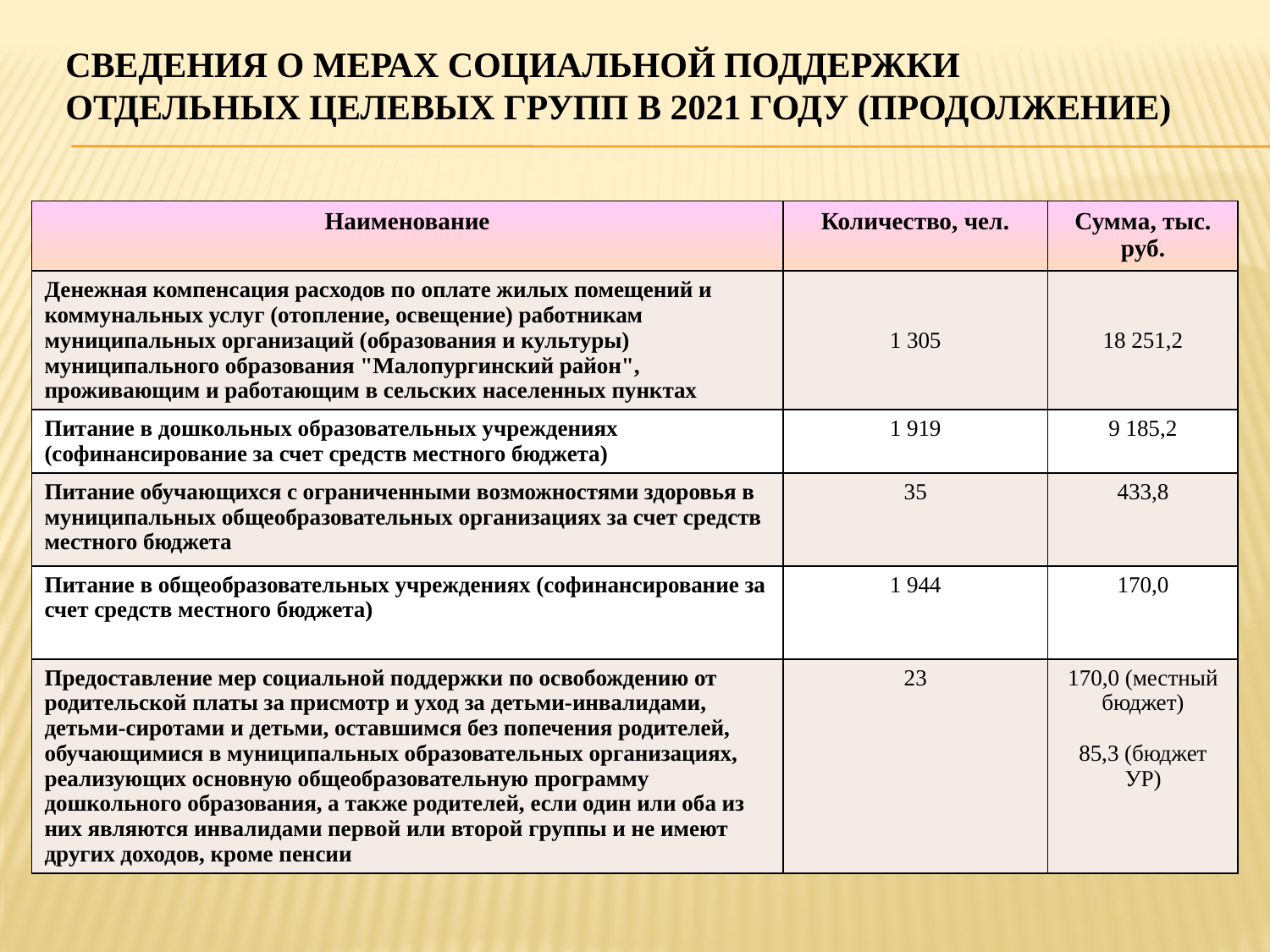

# Сведения о мерах социальной поддержки отдельных целевых групп в 2021 году (продолжение)
| Наименование | Количество, чел. | Сумма, тыс. руб. |
| --- | --- | --- |
| Денежная компенсация расходов по оплате жилых помещений и коммунальных услуг (отопление, освещение) работникам муниципальных организаций (образования и культуры) муниципального образования "Малопургинский район", проживающим и работающим в сельских населенных пунктах | 1 305 | 18 251,2 |
| Питание в дошкольных образовательных учреждениях (софинансирование за счет средств местного бюджета) | 1 919 | 9 185,2 |
| Питание обучающихся с ограниченными возможностями здоровья в муниципальных общеобразовательных организациях за счет средств местного бюджета | 35 | 433,8 |
| Питание в общеобразовательных учреждениях (софинансирование за счет средств местного бюджета) | 1 944 | 170,0 |
| Предоставление мер социальной поддержки по освобождению от родительской платы за присмотр и уход за детьми-инвалидами, детьми-сиротами и детьми, оставшимся без попечения родителей, обучающимися в муниципальных образовательных организациях, реализующих основную общеобразовательную программу дошкольного образования, а также родителей, если один или оба из них являются инвалидами первой или второй группы и не имеют других доходов, кроме пенсии | 23 | 170,0 (местный бюджет) 85,3 (бюджет УР) |